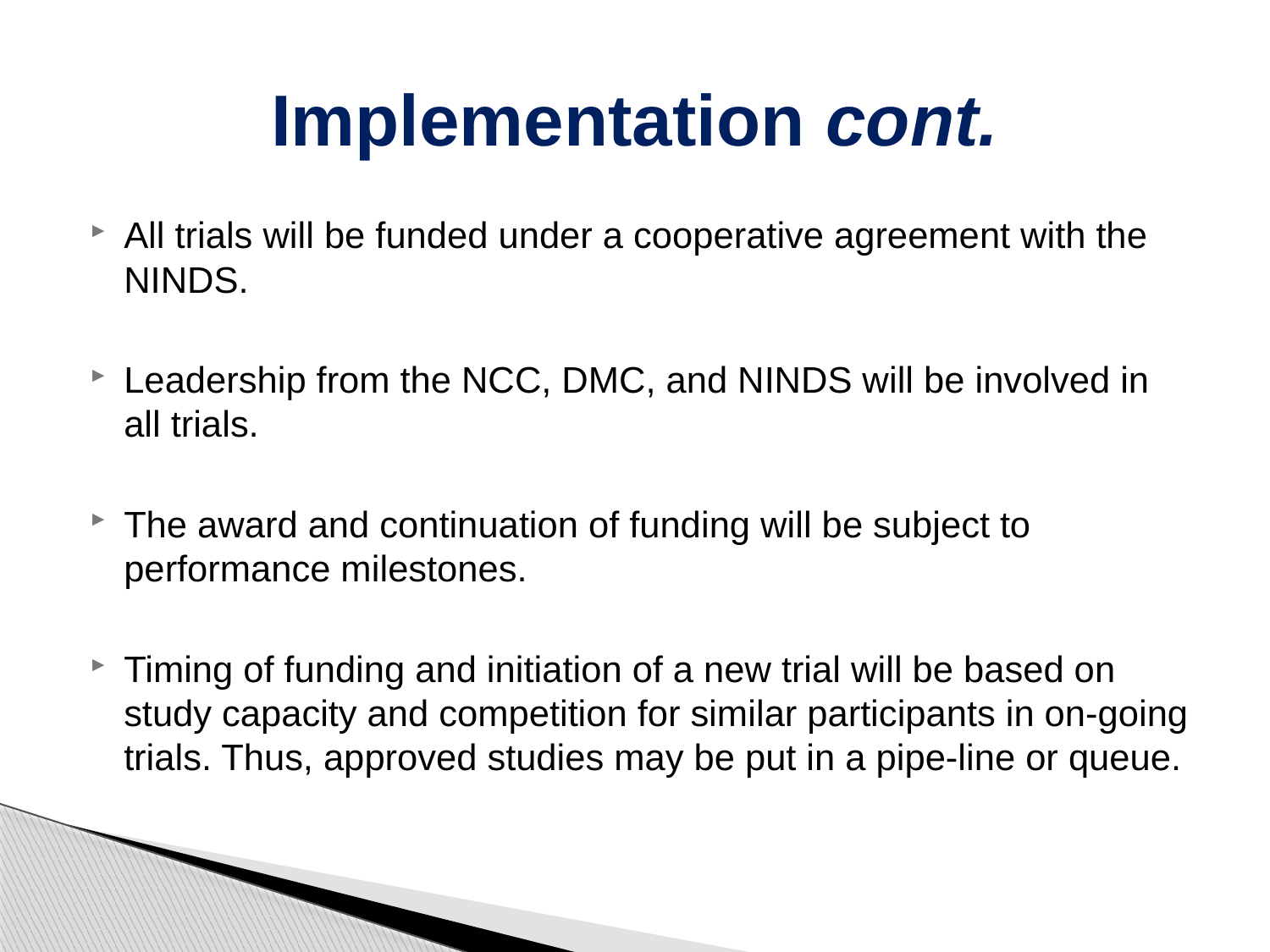

# Implementation cont.
All trials will be funded under a cooperative agreement with the NINDS.

Leadership from the NCC, DMC, and NINDS will be involved in all trials.

The award and continuation of funding will be subject to performance milestones.

Timing of funding and initiation of a new trial will be based on study capacity and competition for similar participants in on-going trials. Thus, approved studies may be put in a pipe-line or queue.